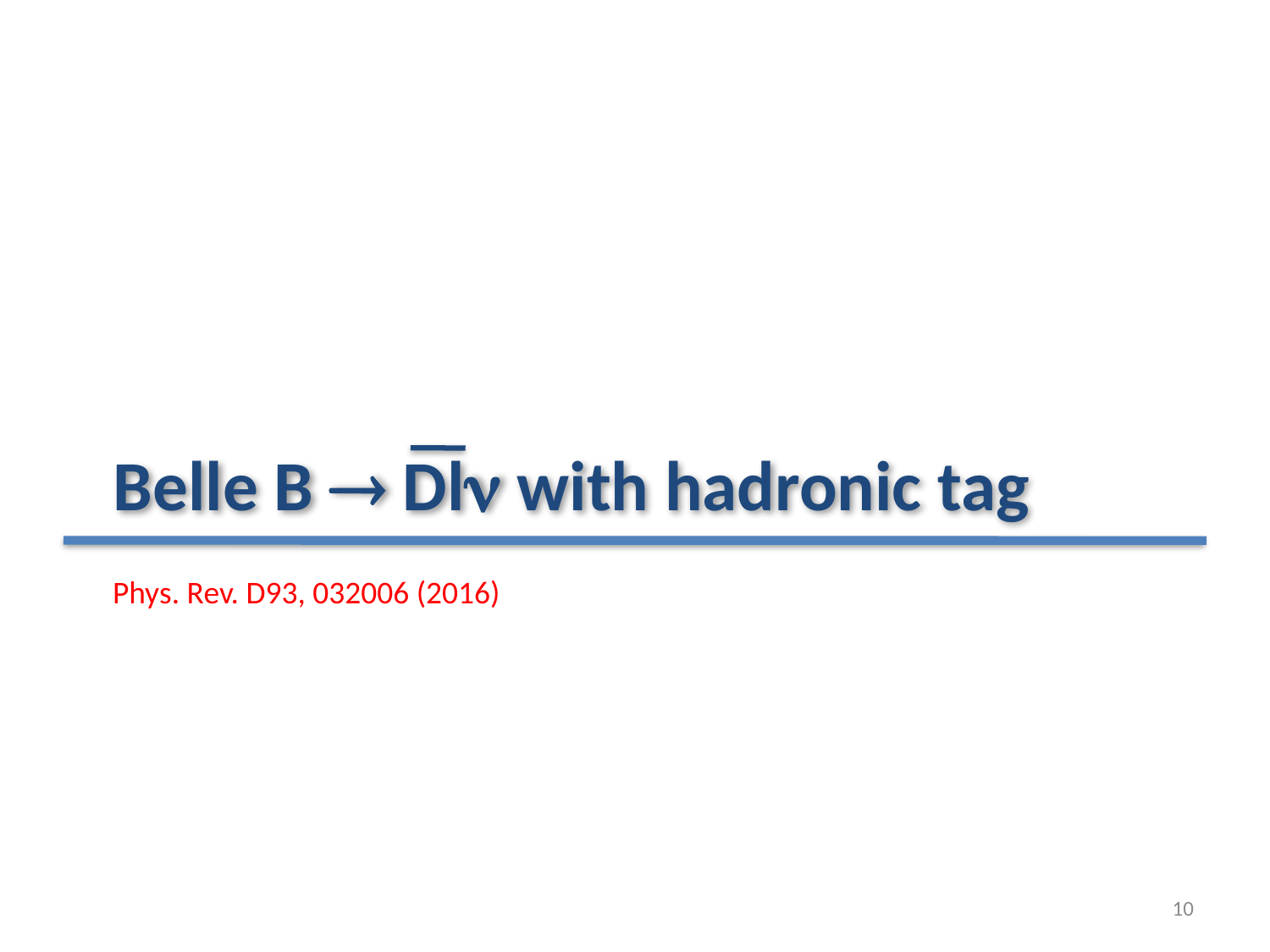

# Belle B → Dlν with hadronic tag
Phys. Rev. D93, 032006 (2016)
10